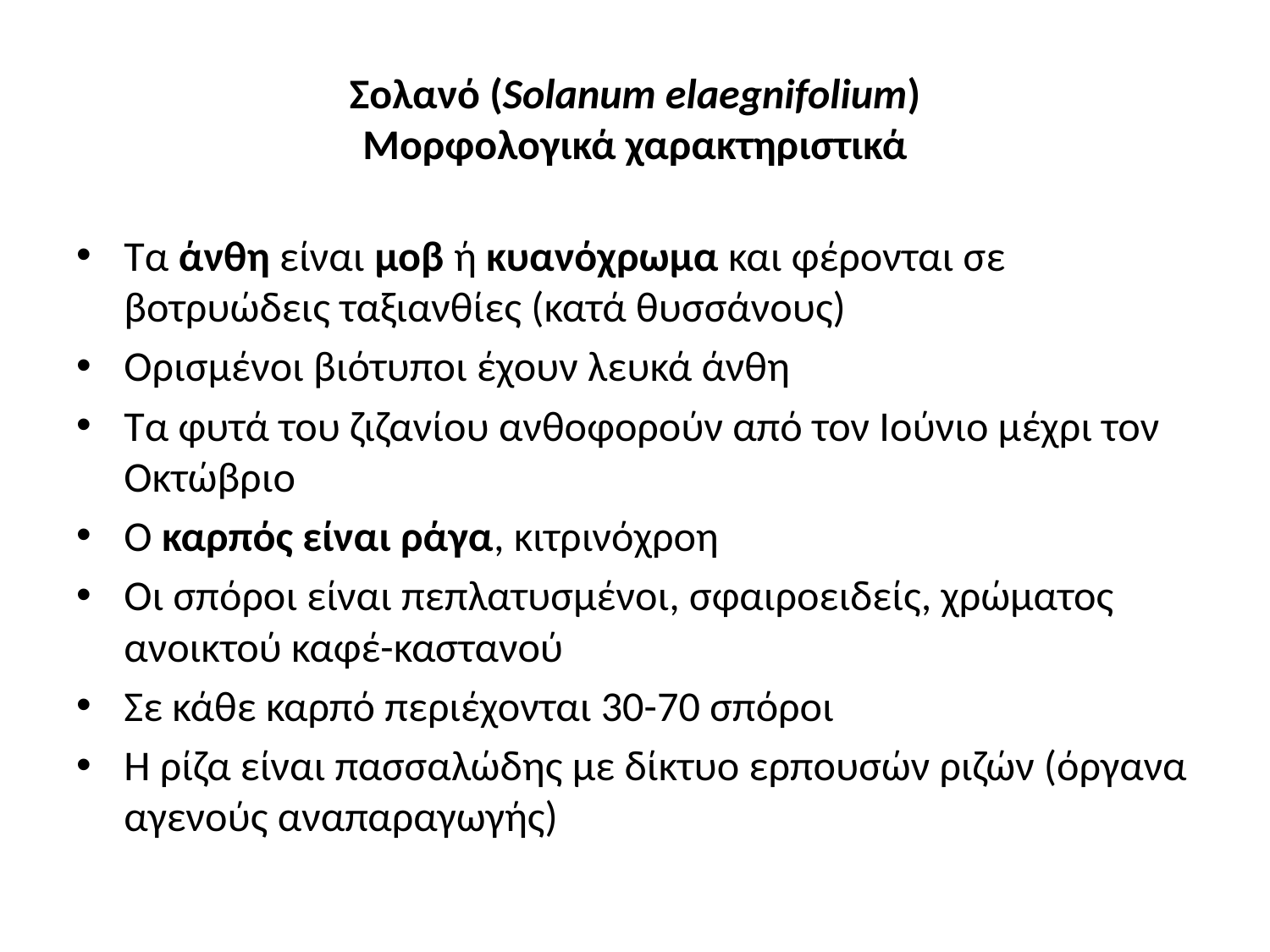

# Σολανό (Solanum elaegnifolium) Μορφολογικά χαρακτηριστικά
Τα άνθη είναι μοβ ή κυανόχρωμα και φέρονται σε βοτρυώδεις ταξιανθίες (κατά θυσσάνους)
Ορισμένοι βιότυποι έχουν λευκά άνθη
Τα φυτά του ζιζανίου ανθοφορούν από τον Ιούνιο μέχρι τον Οκτώβριο
Ο καρπός είναι ράγα, κιτρινόχροη
Οι σπόροι είναι πεπλατυσμένοι, σφαιροειδείς, χρώματος ανοικτού καφέ-καστανού
Σε κάθε καρπό περιέχονται 30-70 σπόροι
Η ρίζα είναι πασσαλώδης με δίκτυο ερπουσών ριζών (όργανα αγενούς αναπαραγωγής)